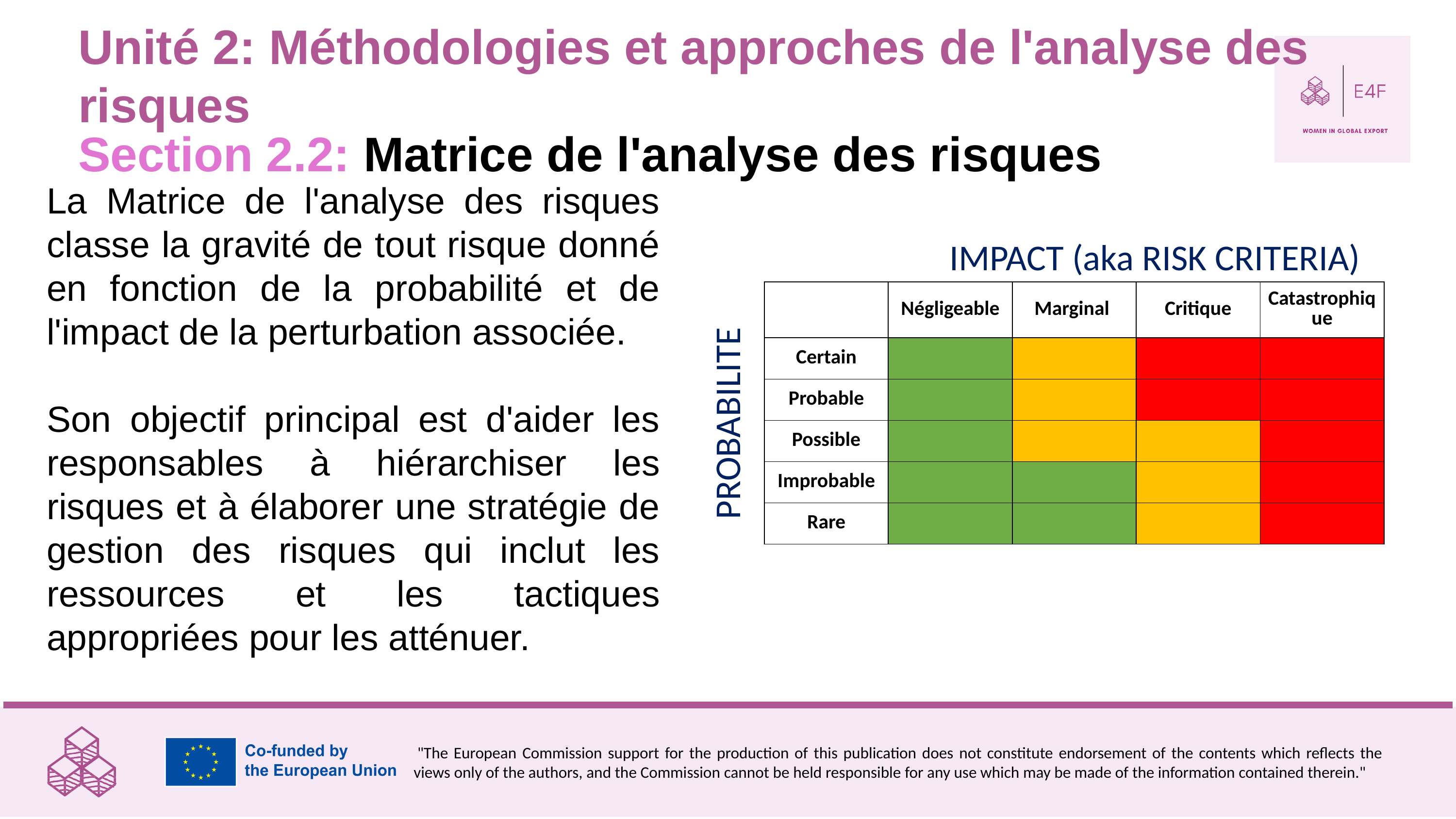

Unité 2: Méthodologies et approches de l'analyse des risques
Section 2.2: Matrice de l'analyse des risques
La Matrice de l'analyse des risques classe la gravité de tout risque donné en fonction de la probabilité et de l'impact de la perturbation associée.

Son objectif principal est d'aider les responsables à hiérarchiser les risques et à élaborer une stratégie de gestion des risques qui inclut les ressources et les tactiques appropriées pour les atténuer.
IMPACT (aka RISK CRITERIA)
|  | Négligeable | Marginal | Critique | Catastrophique |
| --- | --- | --- | --- | --- |
| Certain |  |  |  |  |
| Probable |  |  |  |  |
| Possible |  |  |  |  |
| Improbable |  |  |  |  |
| Rare |  |  |  |  |
PROBABILITE